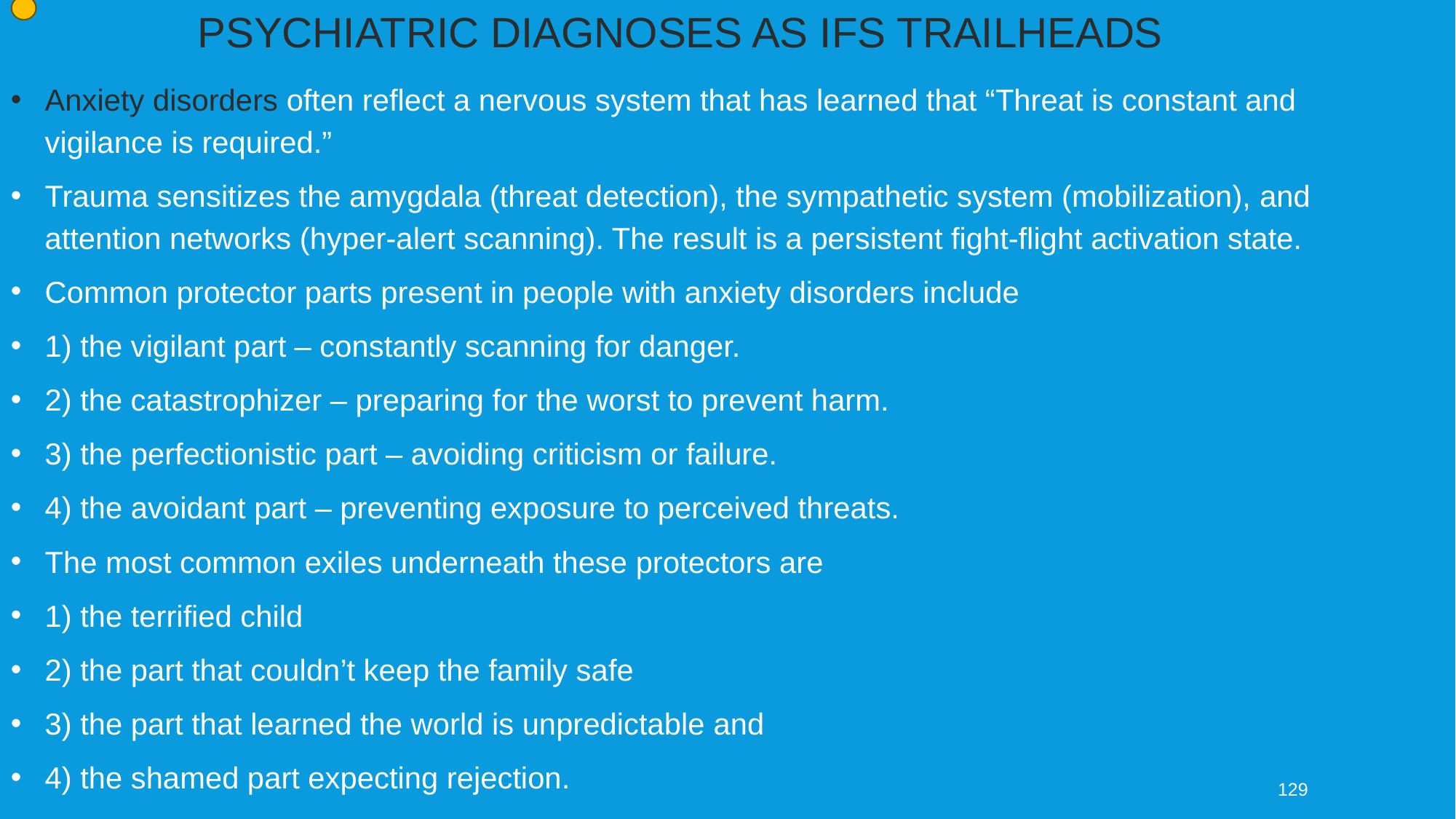

PSYCHIATRIC DIAGNOSES AS IFS TRAILHEADS

Anxiety disorders often reflect a nervous system that has learned that “Threat is constant and vigilance is required.”
Trauma sensitizes the amygdala (threat detection), the sympathetic system (mobilization), and attention networks (hyper-alert scanning). The result is a persistent fight-flight activation state.
Common protector parts present in people with anxiety disorders include
1) the vigilant part – constantly scanning for danger.
2) the catastrophizer – preparing for the worst to prevent harm.
3) the perfectionistic part – avoiding criticism or failure.
4) the avoidant part – preventing exposure to perceived threats.
The most common exiles underneath these protectors are
1) the terrified child
2) the part that couldn’t keep the family safe
3) the part that learned the world is unpredictable and
4) the shamed part expecting rejection.
129